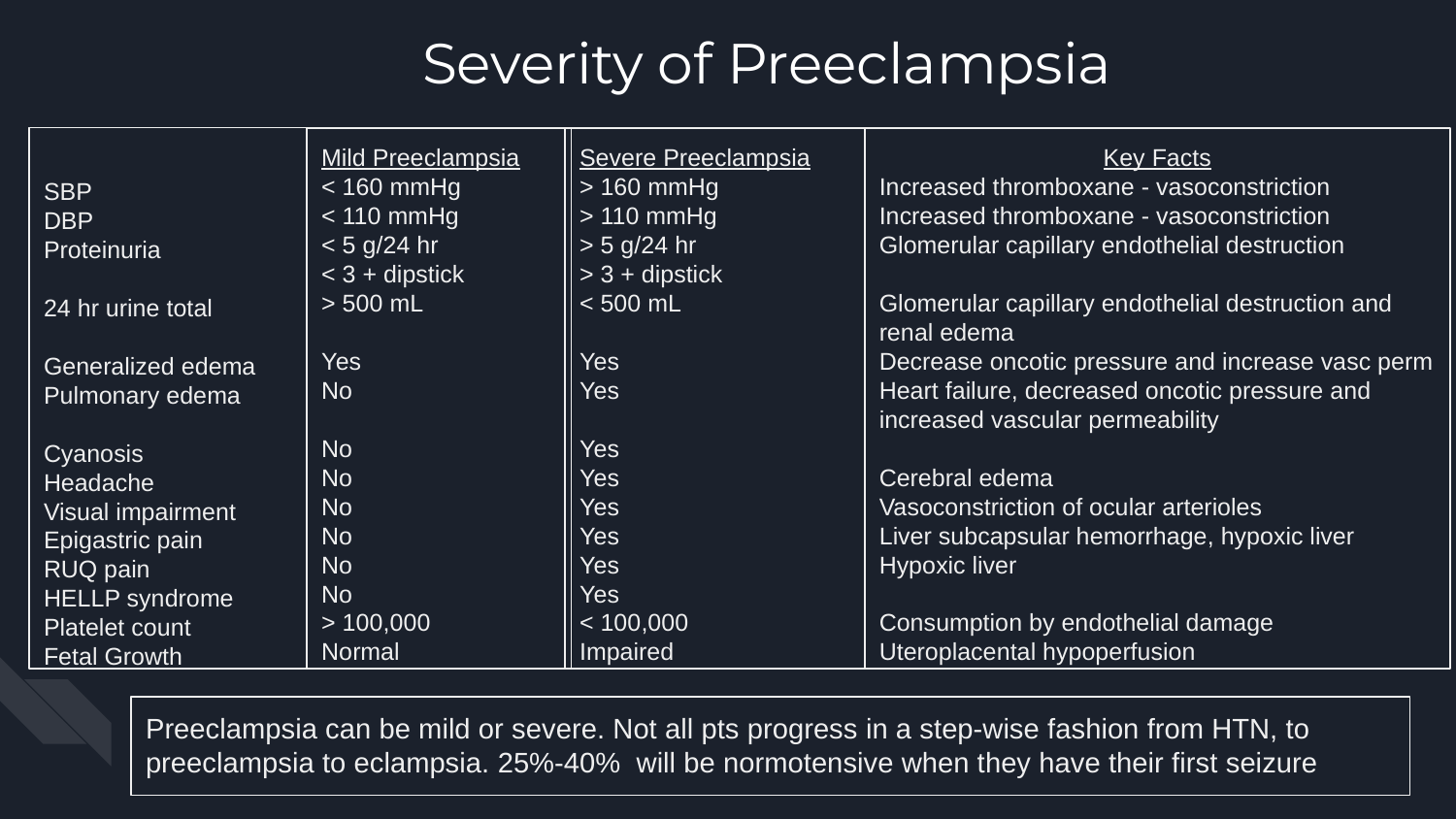

Severity of Preeclampsia

SBP
DBP
Proteinuria

24 hr urine total

Generalized edema
Pulmonary edema

Cyanosis
Headache
Visual impairment
Epigastric pain
RUQ pain
HELLP syndrome
Platelet count
Fetal Growth
Mild Preeclampsia
< 160 mmHg
< 110 mmHg
< 5 g/24 hr
< 3 + dipstick
> 500 mL

Yes
No

No
No
No
No
No
No
> 100,000
Normal
Severe Preeclampsia
> 160 mmHg
> 110 mmHg
> 5 g/24 hr
> 3 + dipstick
< 500 mL

Yes
Yes

Yes
Yes
Yes
Yes
Yes
Yes
< 100,000
Impaired

Key Facts
Increased thromboxane - vasoconstriction
Increased thromboxane - vasoconstriction
Glomerular capillary endothelial destruction

Glomerular capillary endothelial destruction and renal edema
Decrease oncotic pressure and increase vasc perm
Heart failure, decreased oncotic pressure and increased vascular permeability

Cerebral edema
Vasoconstriction of ocular arterioles
Liver subcapsular hemorrhage, hypoxic liver
Hypoxic liver

Consumption by endothelial damage
Uteroplacental hypoperfusion

Preeclampsia can be mild or severe. Not all pts progress in a step-wise fashion from HTN, to preeclampsia to eclampsia. 25%-40%  will be normotensive when they have their first seizure